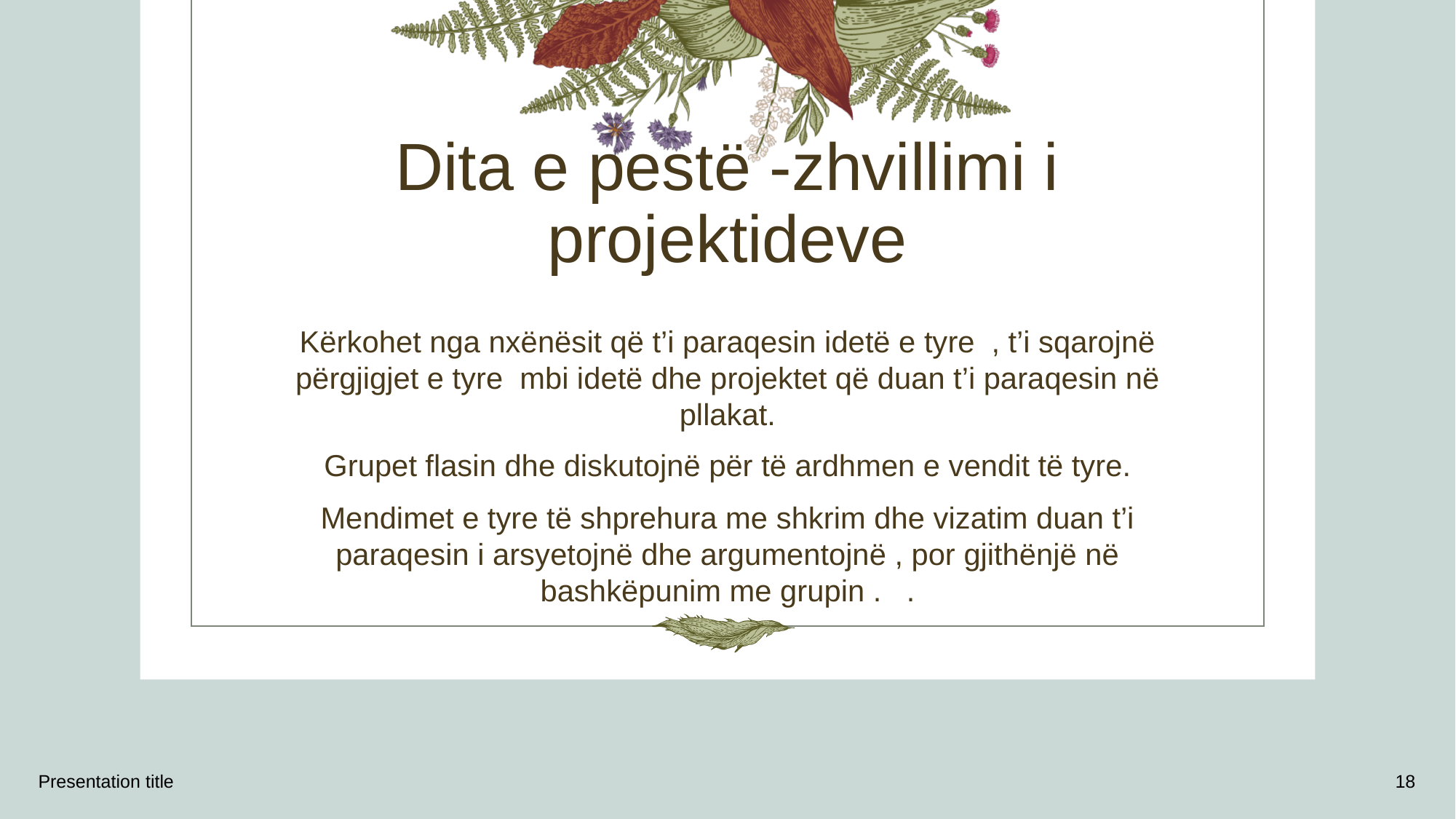

# Dita e pestë -zhvillimi i projektideve
Kërkohet nga nxënësit që t’i paraqesin idetë e tyre  , t’i sqarojnë përgjigjet e tyre  mbi idetë dhe projektet që duan t’i paraqesin në pllakat.
Grupet flasin dhe diskutojnë për të ardhmen e vendit të tyre.
Mendimet e tyre të shprehura me shkrim dhe vizatim duan t’i paraqesin i arsyetojnë dhe argumentojnë , por gjithënjë në bashkëpunim me grupin .   .

Presentation title
18